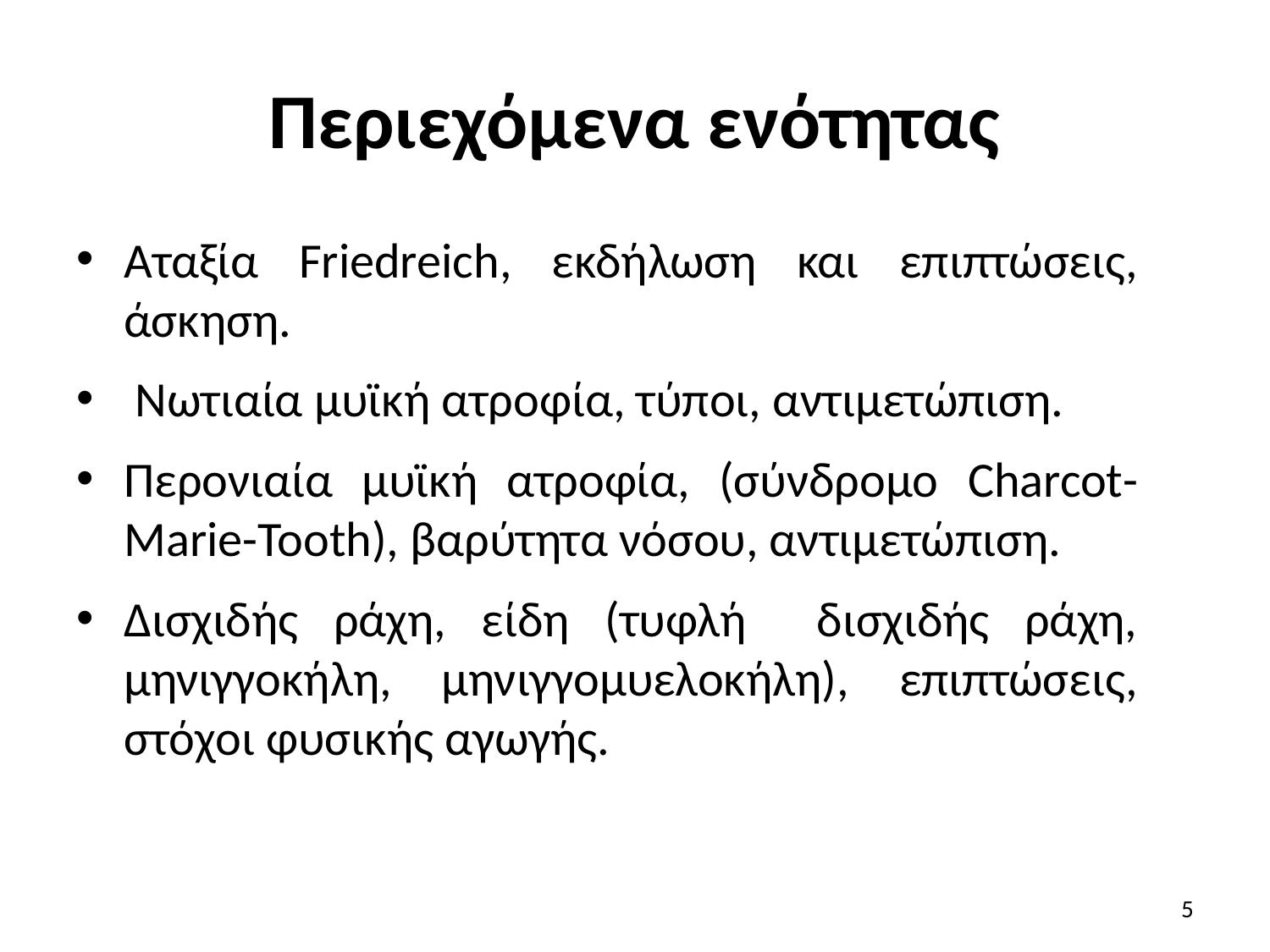

# Περιεχόμενα ενότητας
Αταξία Friedreich, εκδήλωση και επιπτώσεις, άσκηση.
 Νωτιαία μυϊκή ατροφία, τύποι, αντιμετώπιση.
Περονιαία μυϊκή ατροφία, (σύνδρομο Charcot-Marie-Tooth), βαρύτητα νόσου, αντιμετώπιση.
Δισχιδής ράχη, είδη (τυφλή  δισχιδής ράχη, μηνιγγοκήλη, μηνιγγομυελοκήλη), επιπτώσεις, στόχοι φυσικής αγωγής.

5